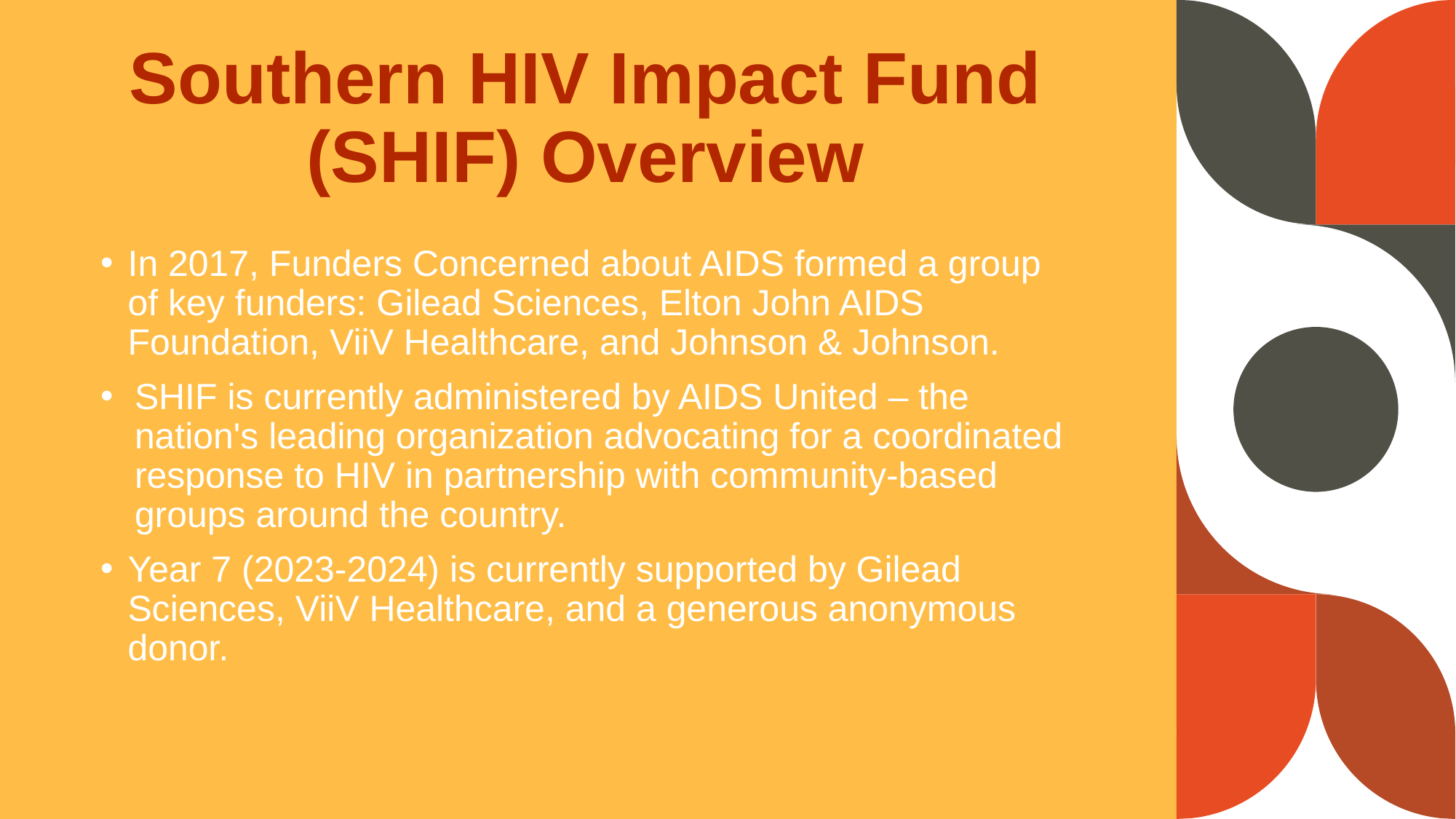

# Southern HIV Impact Fund (SHIF) Overview
In 2017, Funders Concerned about AIDS formed a group of key funders: Gilead Sciences, Elton John AIDS Foundation, ViiV Healthcare, and Johnson & Johnson.
SHIF is currently administered by AIDS United – the nation's leading organization advocating for a coordinated response to HIV in partnership with community-based groups around the country.
Year 7 (2023-2024) is currently supported by Gilead Sciences, ViiV Healthcare, and a generous anonymous donor.